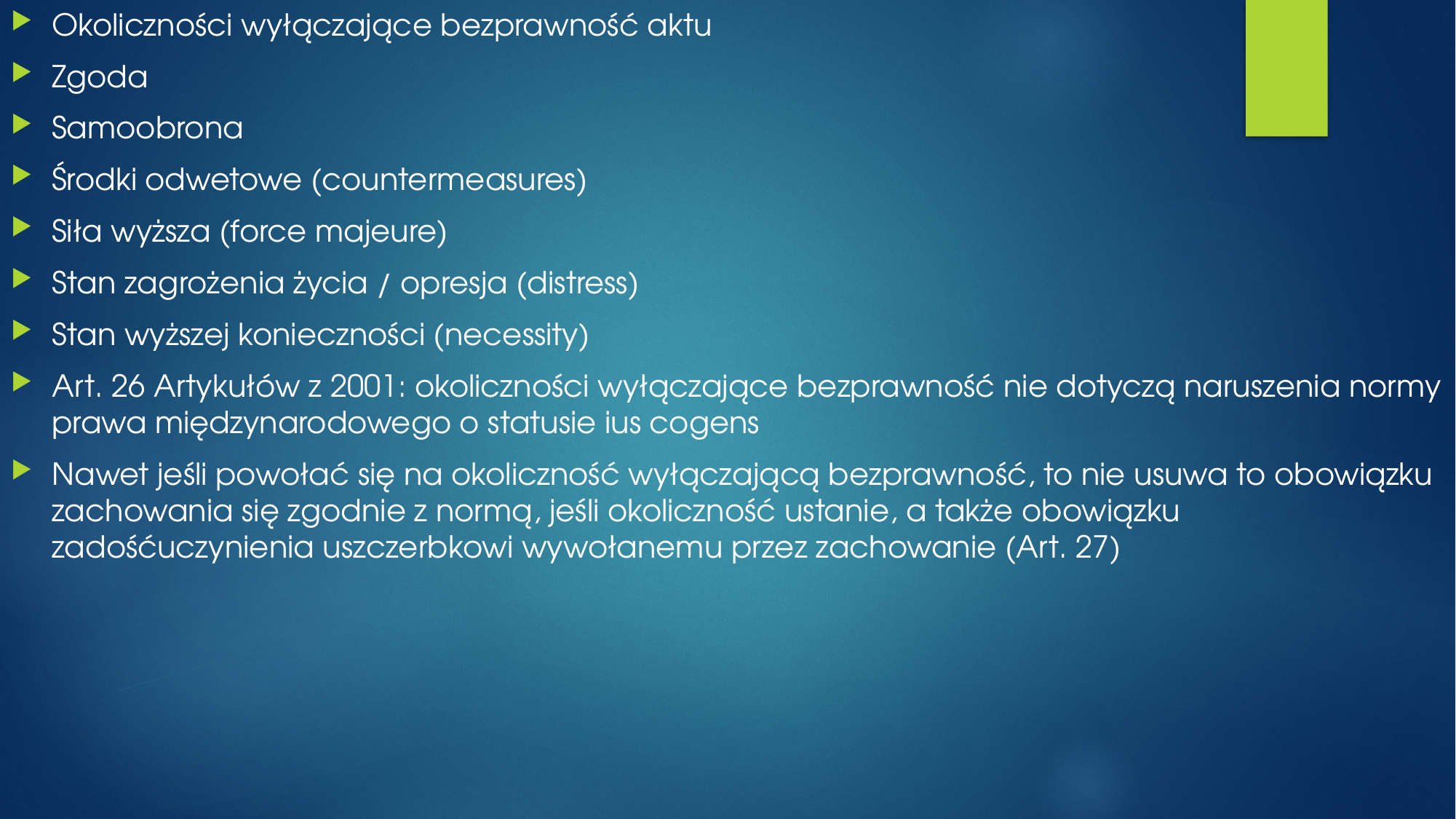

Okoliczności wyłączające bezprawność aktu
Zgoda
Samoobrona
Środki odwetowe (countermeasures)
Siła wyższa (force majeure)
Stan zagrożenia życia / opresja (distress)
Stan wyższej konieczności (necessity)
Art. 26 Artykułów z 2001: okoliczności wyłączające bezprawność nie dotyczą naruszenia normy prawa międzynarodowego o statusie ius cogens
Nawet jeśli powołać się na okoliczność wyłączającą bezprawność, to nie usuwa to obowiązku zachowania się zgodnie z normą, jeśli okoliczność ustanie, a także obowiązku zadośćuczynienia uszczerbkowi wywołanemu przez zachowanie (Art. 27)